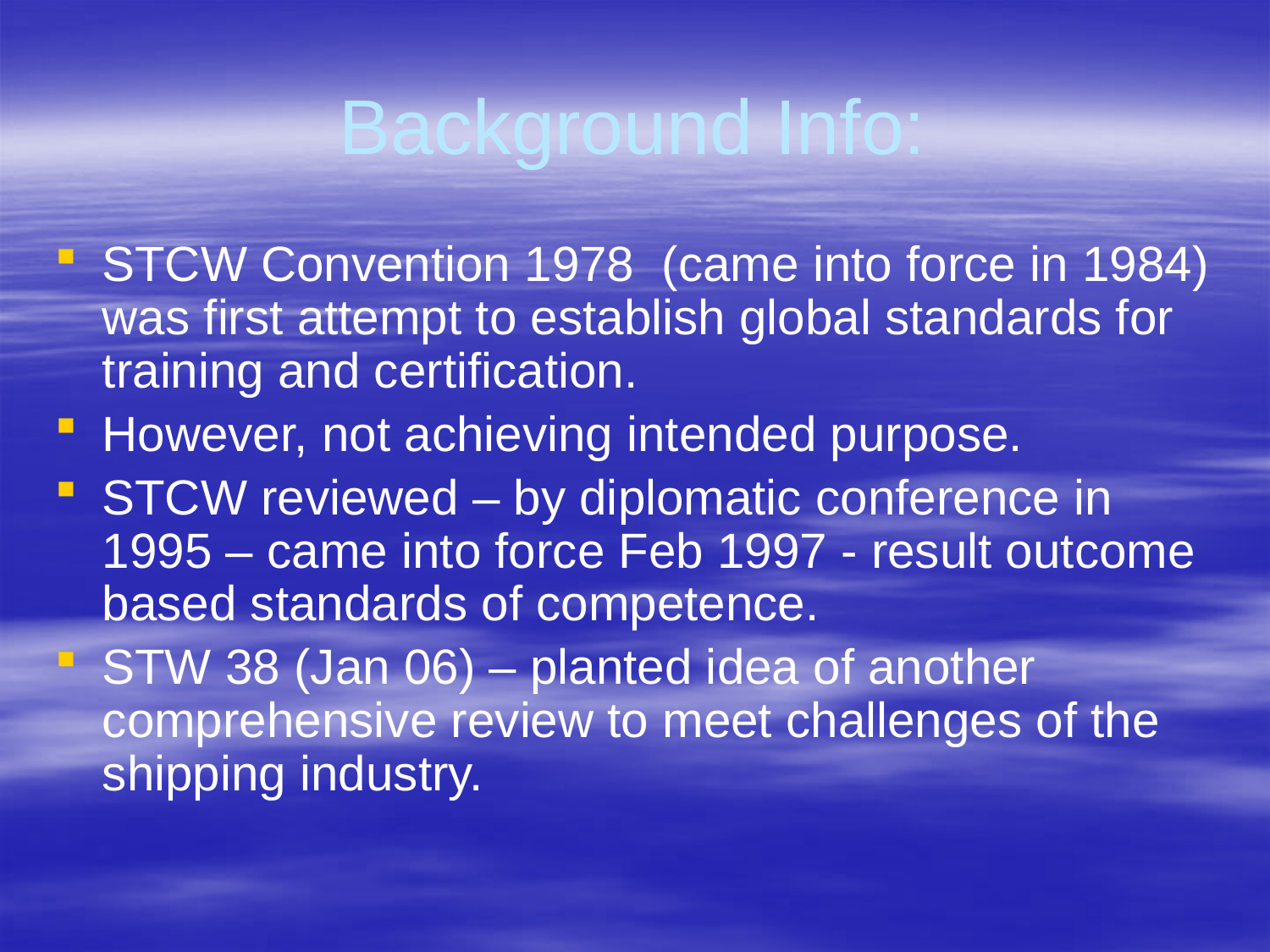

# Background Info:
STCW Convention 1978  (came into force in 1984) was first attempt to establish global standards for training and certification.
However, not achieving intended purpose.
STCW reviewed – by diplomatic conference in 1995 – came into force Feb 1997 - result outcome based standards of competence.
STW 38 (Jan 06) – planted idea of another comprehensive review to meet challenges of the shipping industry.